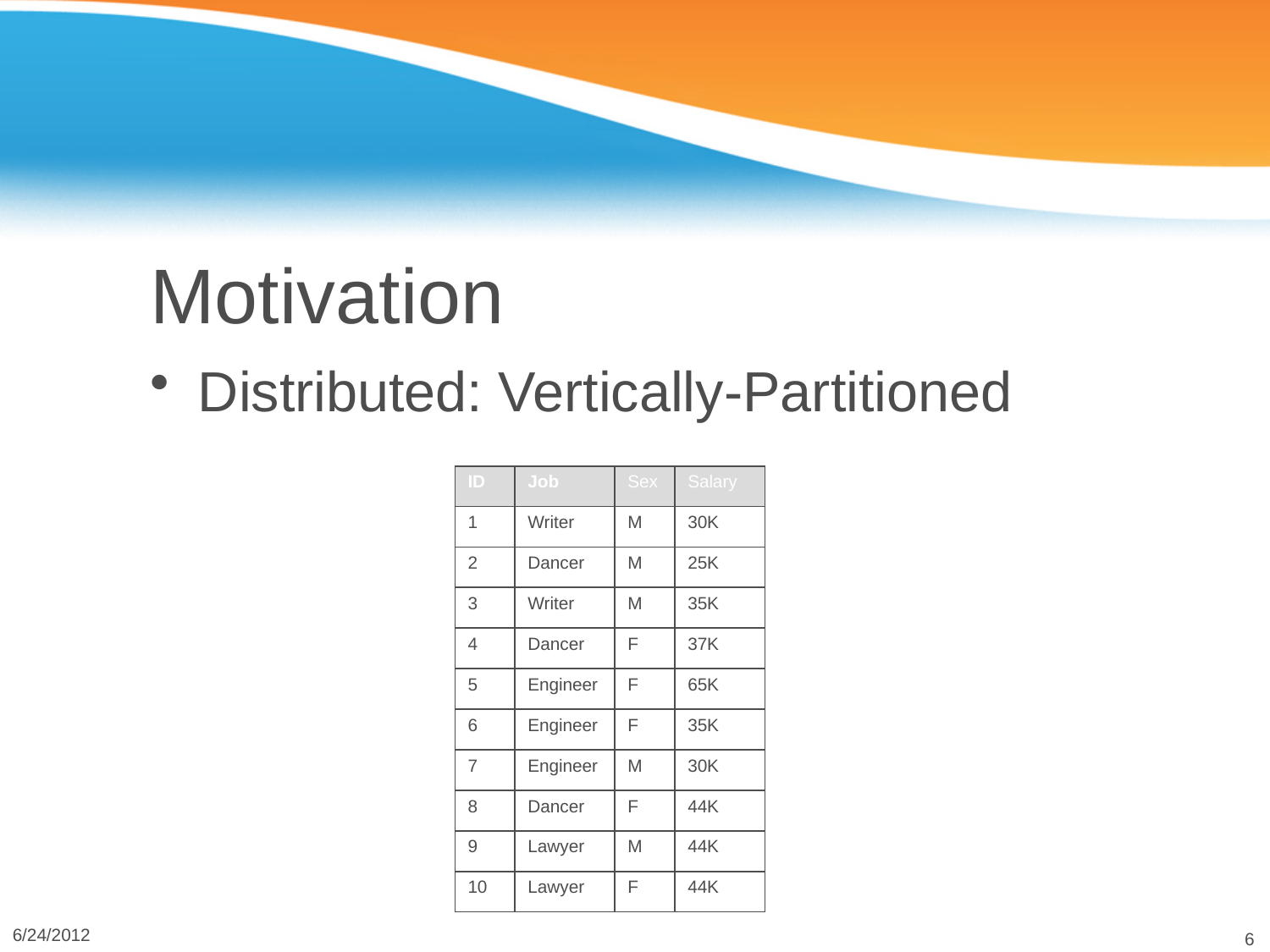

# Motivation
Distributed: Vertically-Partitioned

| ID | Job | Sex | Salary |
| --- | --- | --- | --- |
| 1 | Writer | M | 30K |
| 2 | Dancer | M | 25K |
| 3 | Writer | M | 35K |
| 4 | Dancer | F | 37K |
| 5 | Engineer | F | 65K |
| 6 | Engineer | F | 35K |
| 7 | Engineer | M | 30K |
| 8 | Dancer | F | 44K |
| 9 | Lawyer | M | 44K |
| 10 | Lawyer | F | 44K |